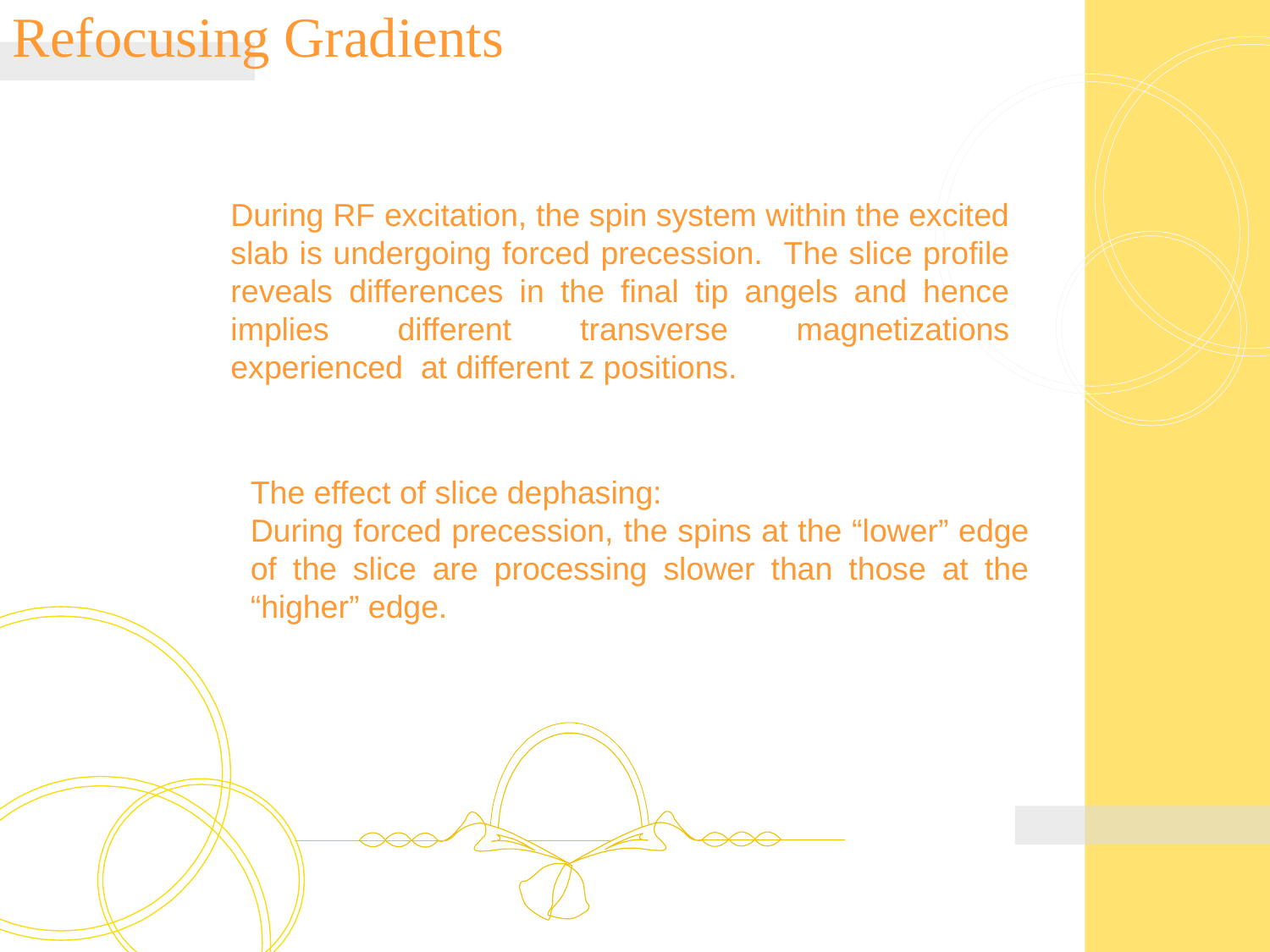

Refocusing Gradients
#
During RF excitation, the spin system within the excited slab is undergoing forced precession.  The slice profile reveals differences in the final tip angels and hence implies different transverse magnetizations experienced  at different z positions.

The effect of slice dephasing:
During forced precession, the spins at the “lower” edge of the slice are processing slower than those at the “higher” edge.